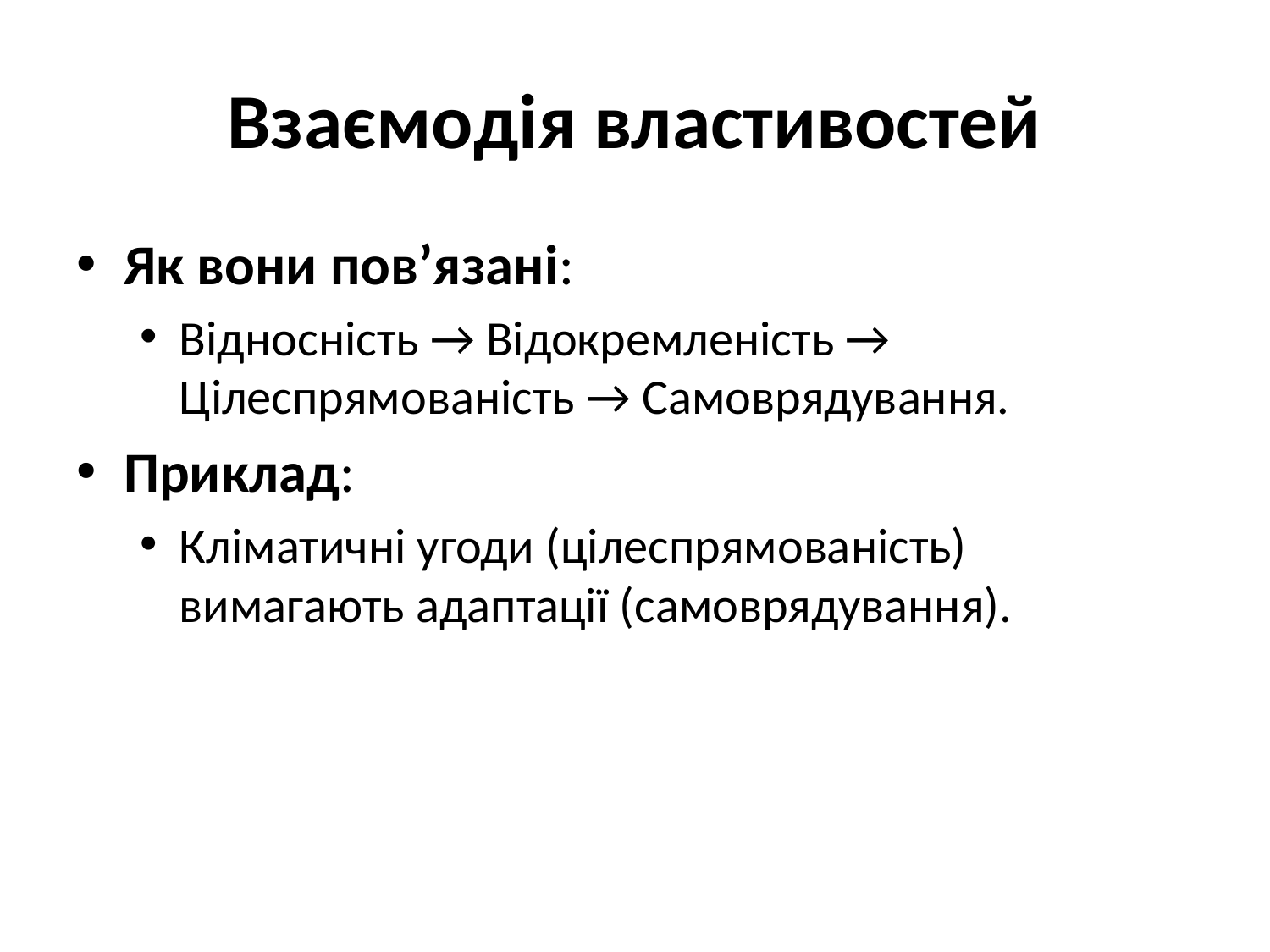

# Взаємодія властивостей
Як вони пов’язані:
Відносність → Відокремленість → Цілеспрямованість → Самоврядування.
Приклад:
Кліматичні угоди (цілеспрямованість) вимагають адаптації (самоврядування).